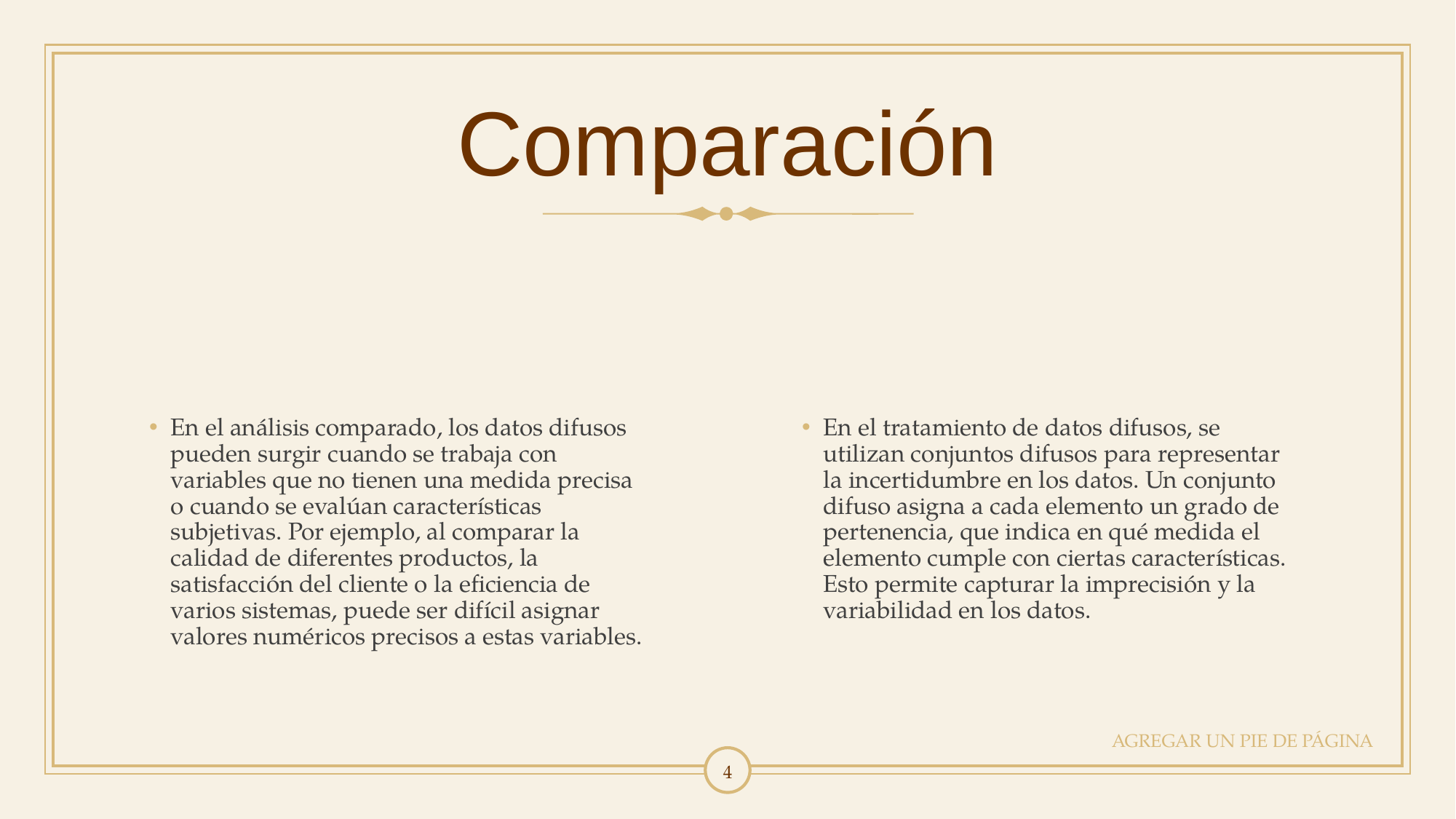

# Comparación

En el análisis comparado, los datos difusos pueden surgir cuando se trabaja con variables que no tienen una medida precisa o cuando se evalúan características subjetivas. Por ejemplo, al comparar la calidad de diferentes productos, la satisfacción del cliente o la eficiencia de varios sistemas, puede ser difícil asignar valores numéricos precisos a estas variables.

En el tratamiento de datos difusos, se utilizan conjuntos difusos para representar la incertidumbre en los datos. Un conjunto difuso asigna a cada elemento un grado de pertenencia, que indica en qué medida el elemento cumple con ciertas características. Esto permite capturar la imprecisión y la variabilidad en los datos.

AGREGAR UN PIE DE PÁGINA
4